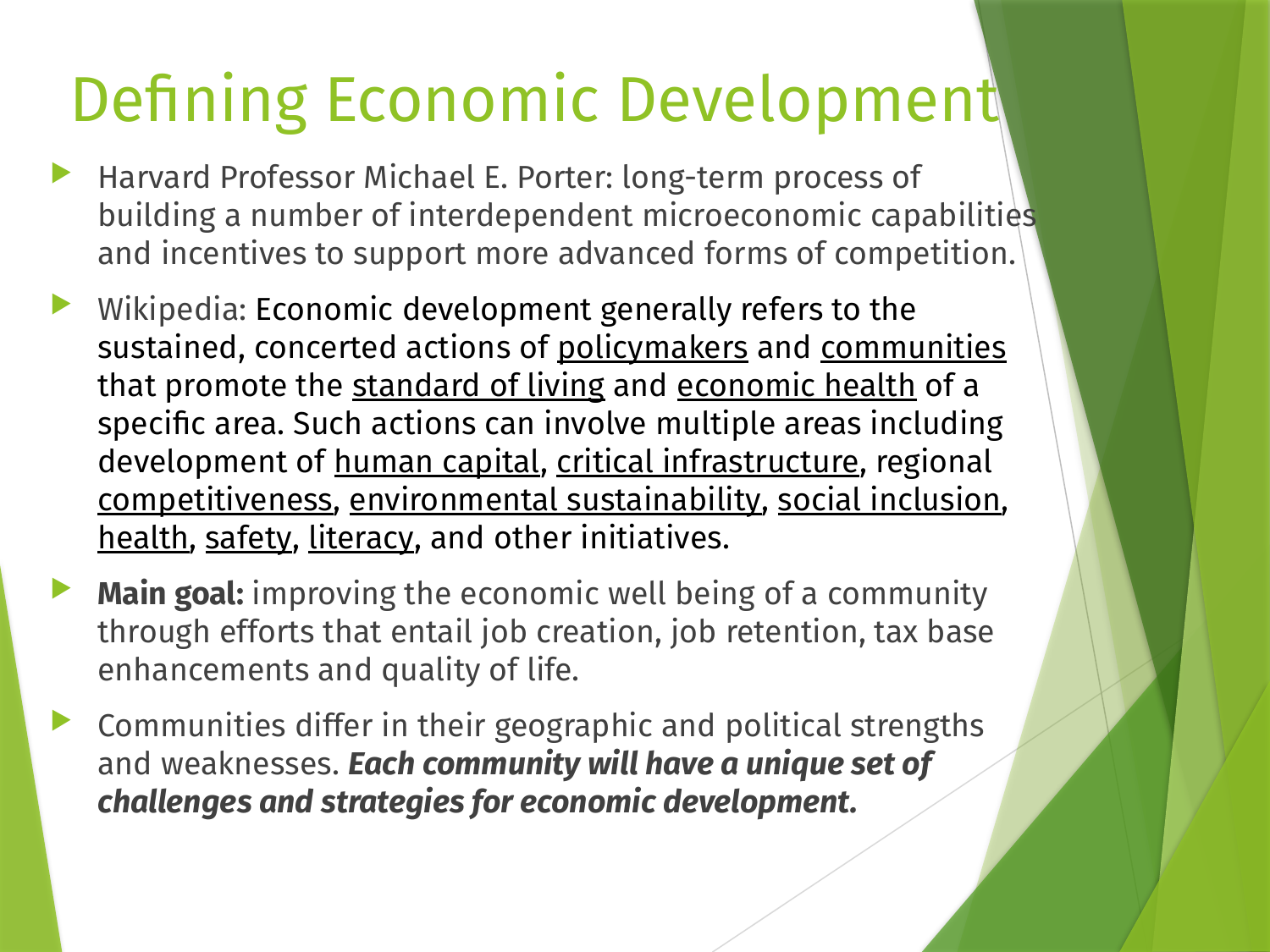

# Defining Economic Development
Harvard Professor Michael E. Porter: long-term process of   building a number of interdependent microeconomic capabilities and incentives to support more advanced forms of competition.
Wikipedia: Economic development generally refers to the sustained, concerted actions of policymakers and communities that promote the standard of living and economic health of a specific area. Such actions can involve multiple areas including development of human capital, critical infrastructure, regional competitiveness, environmental sustainability, social inclusion, health, safety, literacy, and other initiatives.
Main goal: improving the economic well being of a community through efforts that entail job creation, job retention, tax base enhancements and quality of life.
Communities differ in their geographic and political strengths and weaknesses. Each community will have a unique set of challenges and strategies for economic development.